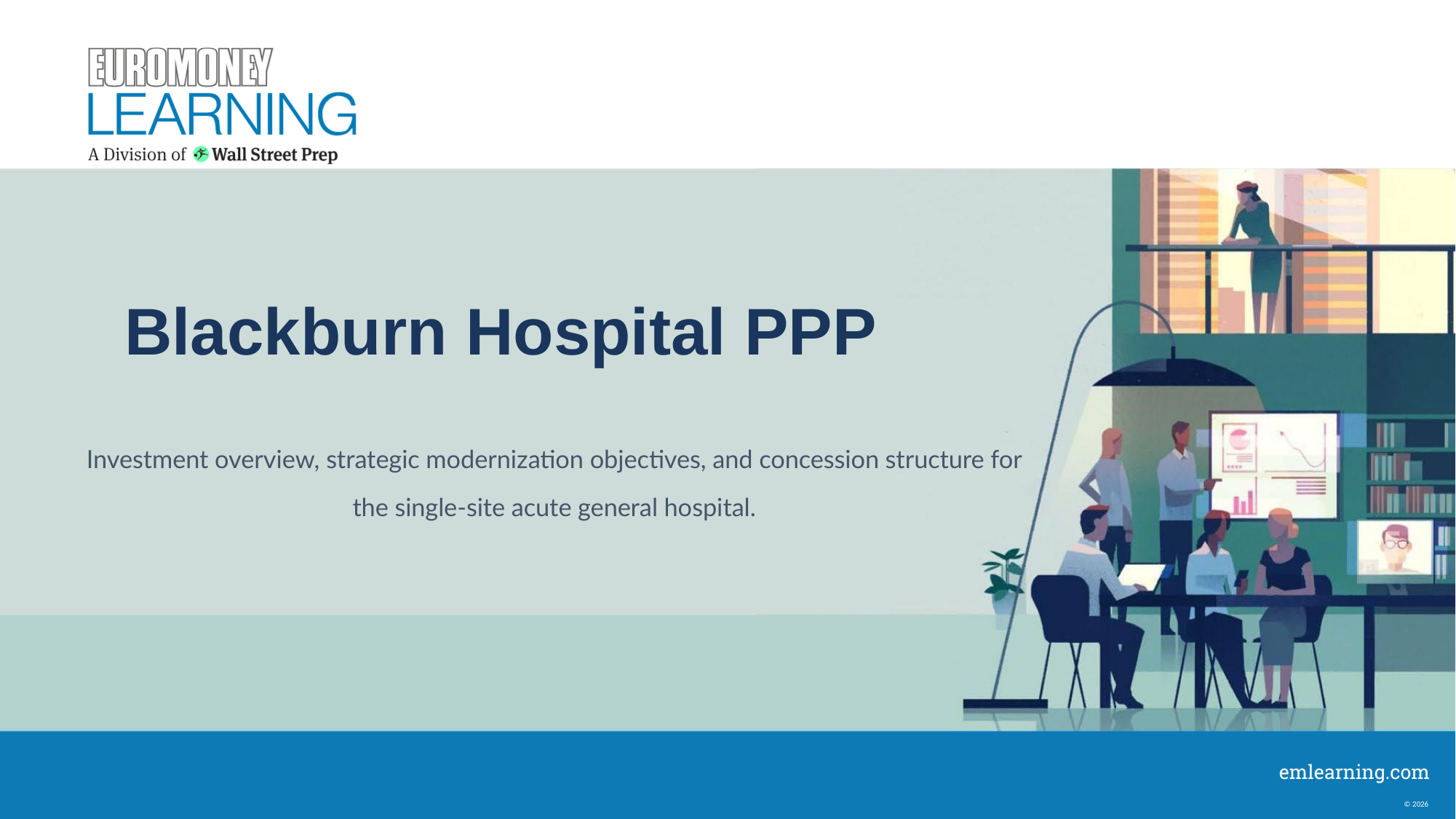

Blackburn Hospital PPP
Investment overview, strategic modernization objectives, and concession structure for the single-site acute general hospital.